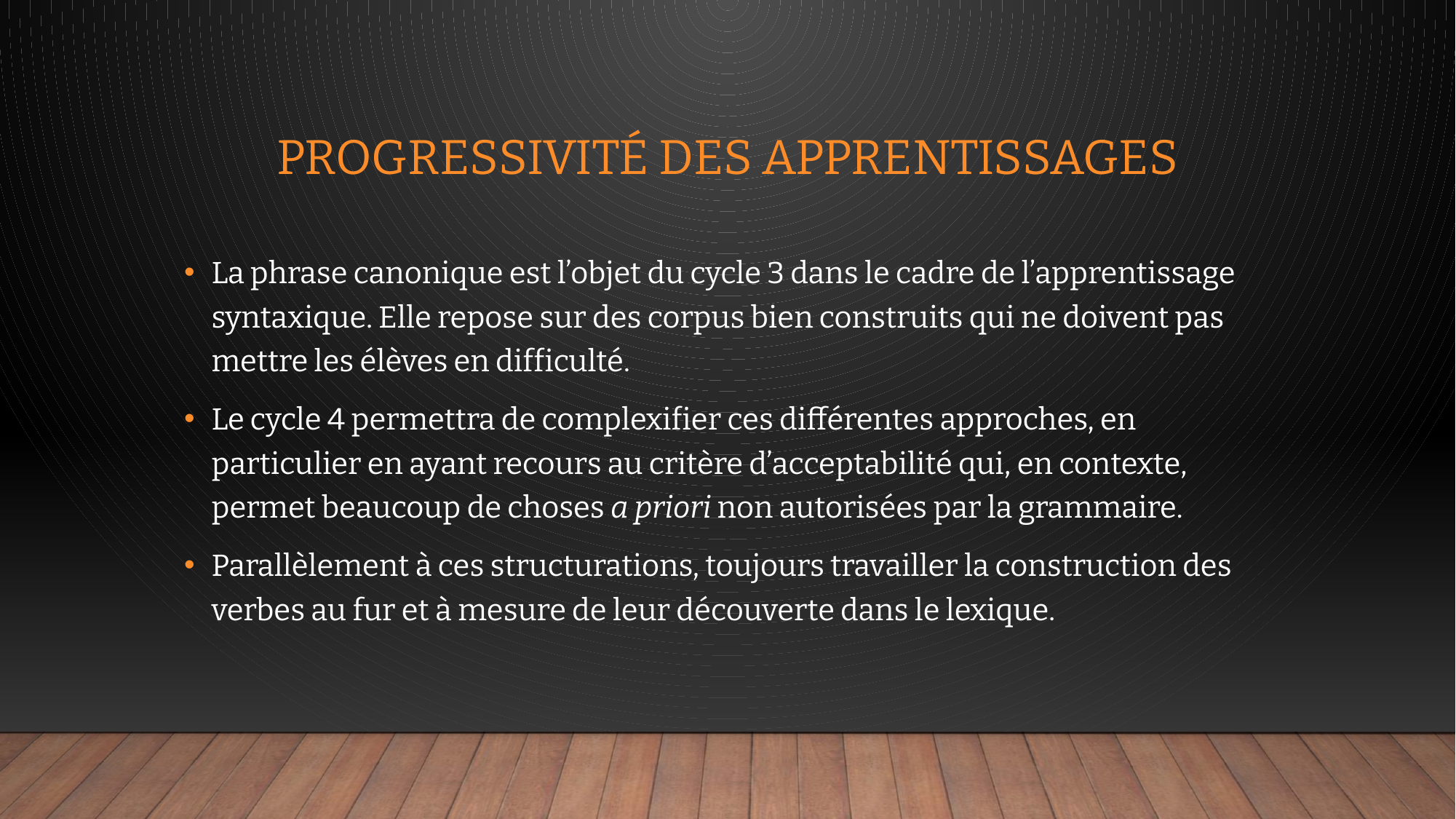

# Progressivité des apprentissages
La phrase canonique est l’objet du cycle 3 dans le cadre de l’apprentissage syntaxique. Elle repose sur des corpus bien construits qui ne doivent pas mettre les élèves en difficulté.
Le cycle 4 permettra de complexifier ces différentes approches, en particulier en ayant recours au critère d’acceptabilité qui, en contexte, permet beaucoup de choses a priori non autorisées par la grammaire.
Parallèlement à ces structurations, toujours travailler la construction des verbes au fur et à mesure de leur découverte dans le lexique.